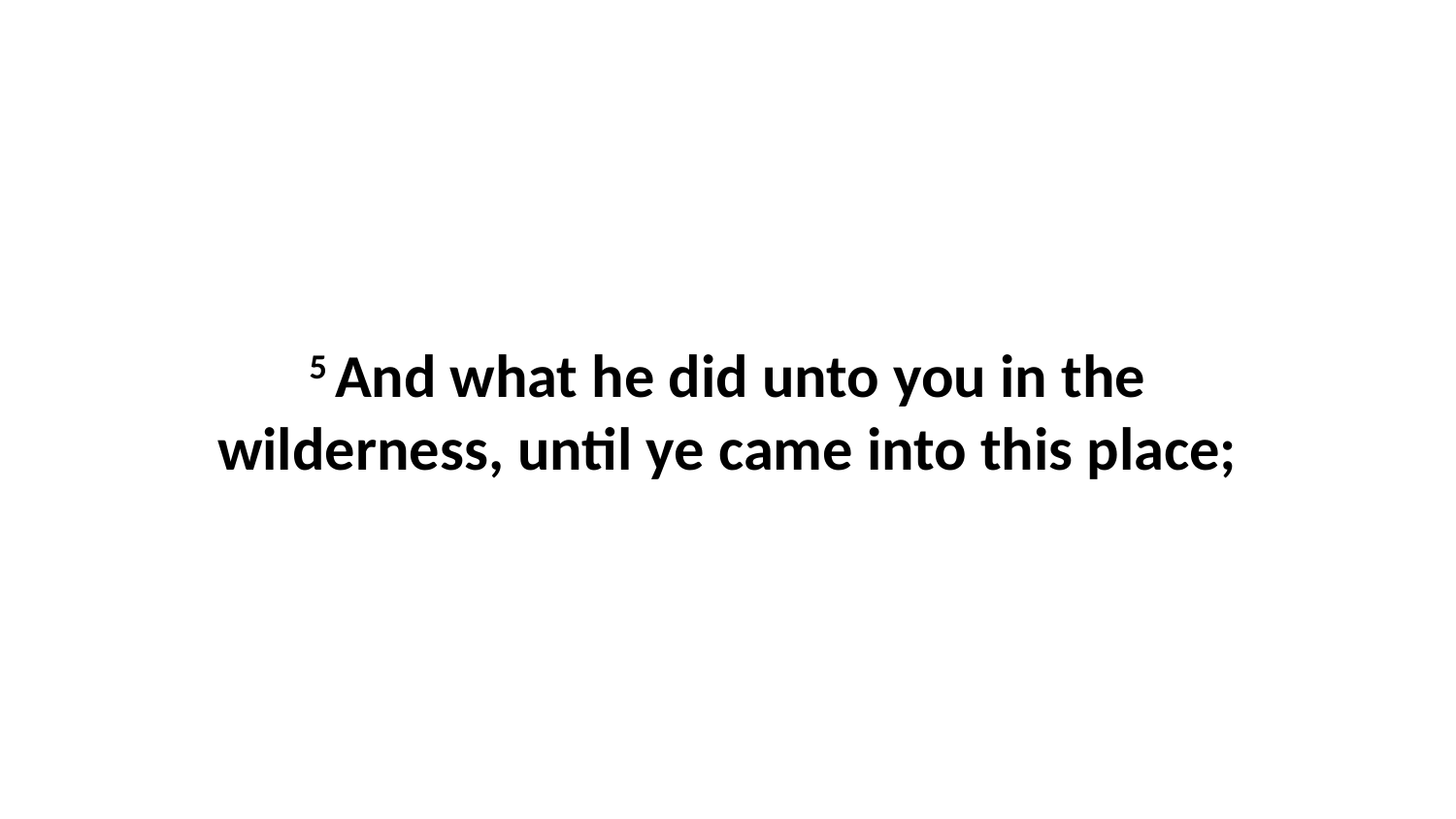

5 And what he did unto you in the wilderness, until ye came into this place;